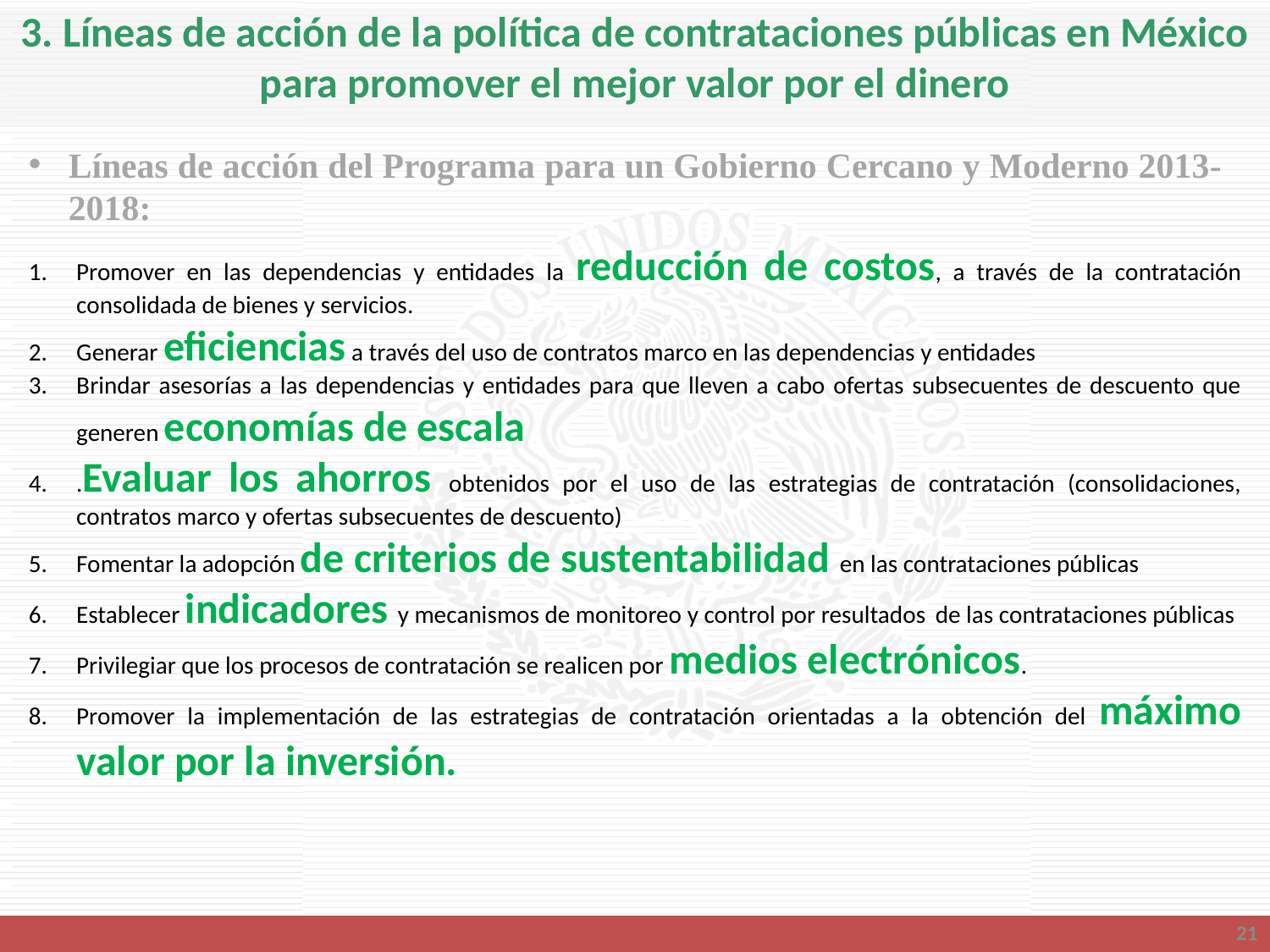

# 3. Líneas de acción de la política de contrataciones públicas en México para promover el mejor valor por el dinero
Líneas de acción del Programa para un Gobierno Cercano y Moderno 2013-2018:
Promover en las dependencias y entidades la reducción de costos, a través de la contratación consolidada de bienes y servicios.
Generar eficiencias a través del uso de contratos marco en las dependencias y entidades
Brindar asesorías a las dependencias y entidades para que lleven a cabo ofertas subsecuentes de descuento que generen economías de escala
.Evaluar los ahorros obtenidos por el uso de las estrategias de contratación (consolidaciones, contratos marco y ofertas subsecuentes de descuento)
Fomentar la adopción de criterios de sustentabilidad en las contrataciones públicas
Establecer indicadores y mecanismos de monitoreo y control por resultados de las contrataciones públicas
Privilegiar que los procesos de contratación se realicen por medios electrónicos.
Promover la implementación de las estrategias de contratación orientadas a la obtención del máximo valor por la inversión.
21